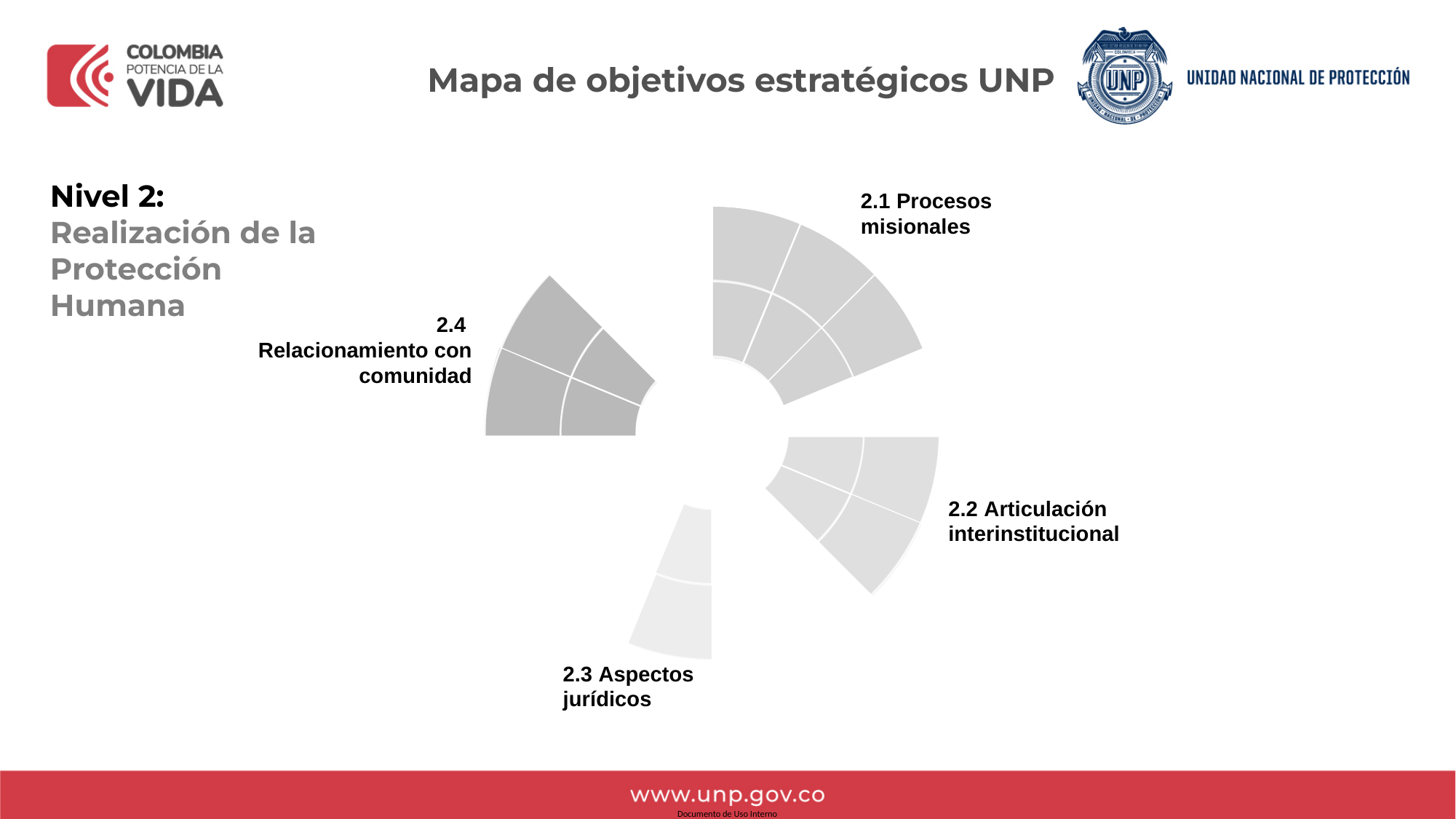

Mapa de objetivos estratégicos UNP

Nivel 2: Realización de la
Protección Humana
2.1 Procesos misionales

2.4
Relacionamiento con comunidad

2.2 Articulación  interinstitucional

2.3 Aspectos jurídicos